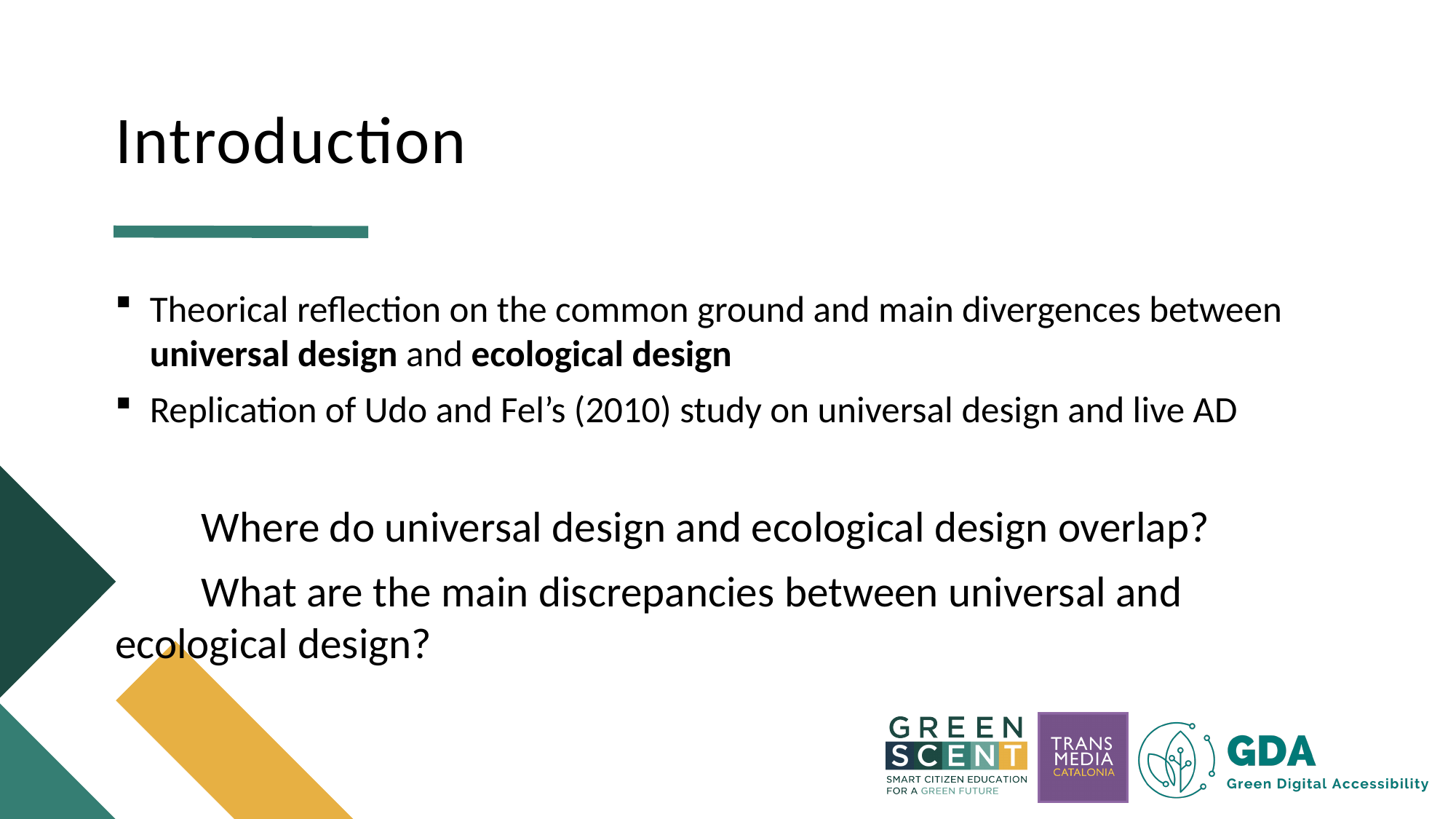

# Introduction
Theorical reflection on the common ground and main divergences between universal design and ecological design
Replication of Udo and Fel’s (2010) study on universal design and live AD

	Where do universal design and ecological design overlap?
	What are the main discrepancies between universal and 	ecological design?